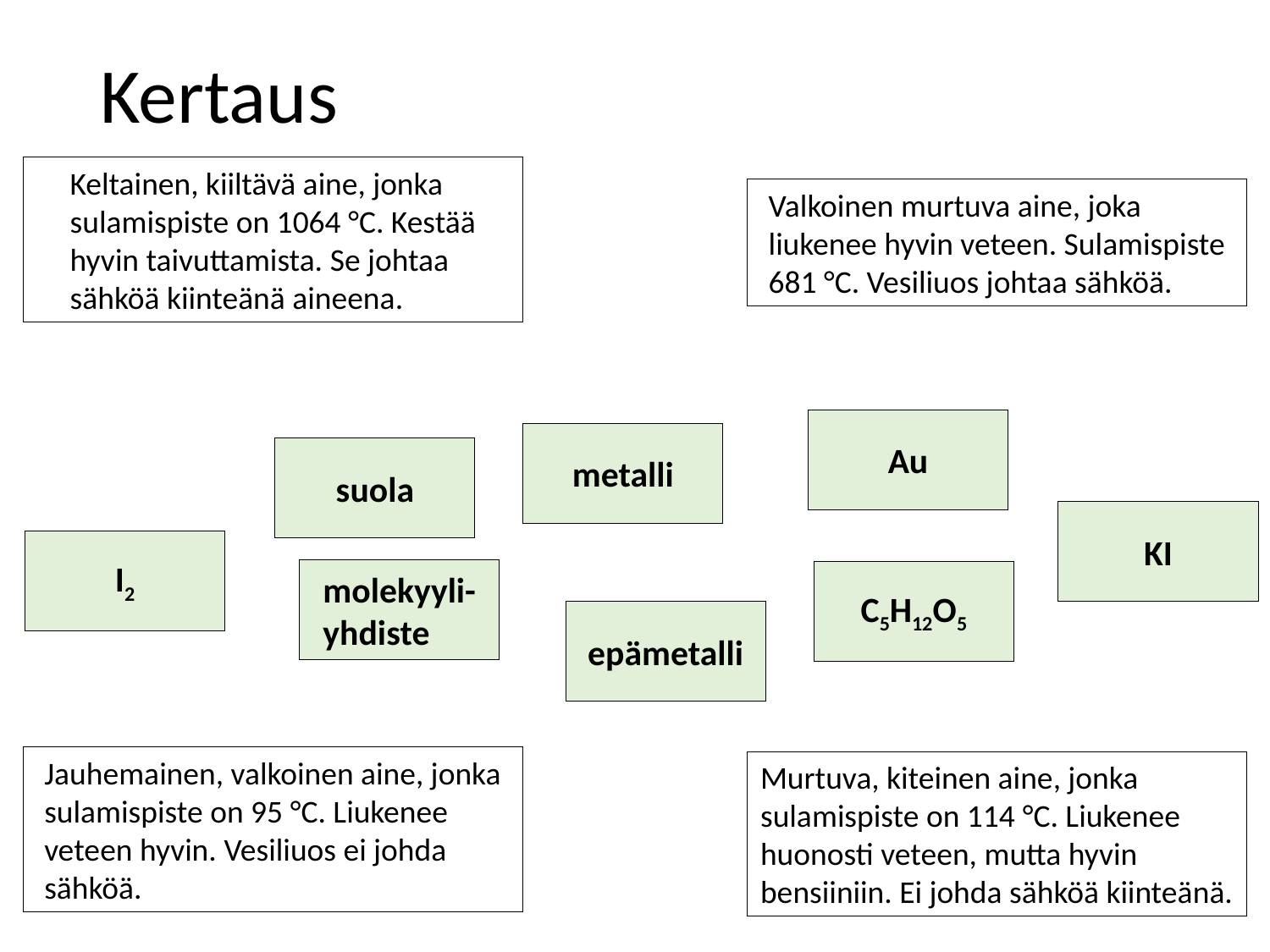

# Kertaus
Keltainen, kiiltävä aine, jonka sulamispiste on 1064 °C. Kestää hyvin taivuttamista. Se johtaa sähköä kiinteänä aineena.
Valkoinen murtuva aine, joka liukenee hyvin veteen. Sulamispiste 681 °C. Vesiliuos johtaa sähköä.
Au
metalli
suola
KI
I2
molekyyli-yhdiste
C5H12O5
epämetalli
Jauhemainen, valkoinen aine, jonka sulamispiste on 95 °C. Liukenee veteen hyvin. Vesiliuos ei johda sähköä.
Murtuva, kiteinen aine, jonka sulamispiste on 114 °C. Liukenee huonosti veteen, mutta hyvin bensiiniin. Ei johda sähköä kiinteänä.